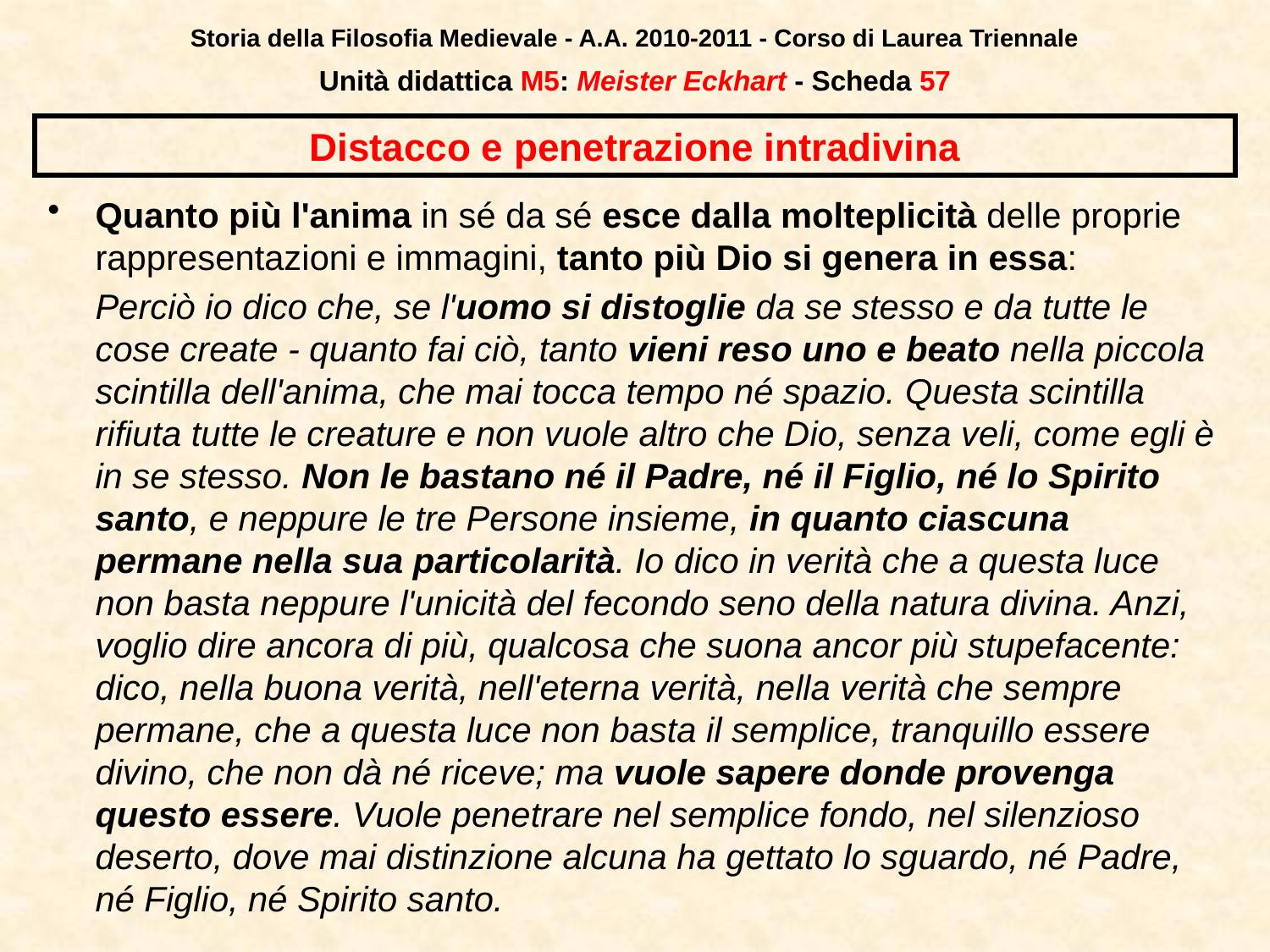

Storia della Filosofia Medievale - A.A. 2010-2011 - Corso di Laurea Triennale
Unità didattica M5: Meister Eckhart - Scheda 57
# Distacco e penetrazione intradivina
Quanto più l'anima in sé da sé esce dalla molteplicità delle proprie rappresentazioni e immagini, tanto più Dio si genera in essa:
	Perciò io dico che, se l'uomo si distoglie da se stesso e da tutte le cose create - quanto fai ciò, tanto vieni reso uno e beato nella piccola scintilla dell'anima, che mai tocca tempo né spazio. Questa scintilla rifiuta tutte le creature e non vuole altro che Dio, senza veli, come egli è in se stesso. Non le bastano né il Padre, né il Figlio, né lo Spirito santo, e neppure le tre Persone insieme, in quanto ciascuna permane nella sua particolarità. Io dico in verità che a questa luce non basta neppure l'unicità del fecondo seno della natura divina. Anzi, voglio dire ancora di più, qualcosa che suona ancor più stupefacente: dico, nella buona verità, nell'eterna verità, nella verità che sempre permane, che a questa luce non basta il semplice, tranquillo essere divino, che non dà né riceve; ma vuole sapere donde provenga questo essere. Vuole penetrare nel semplice fondo, nel silenzioso deserto, dove mai distinzione alcuna ha gettato lo sguardo, né Padre, né Figlio, né Spirito santo.